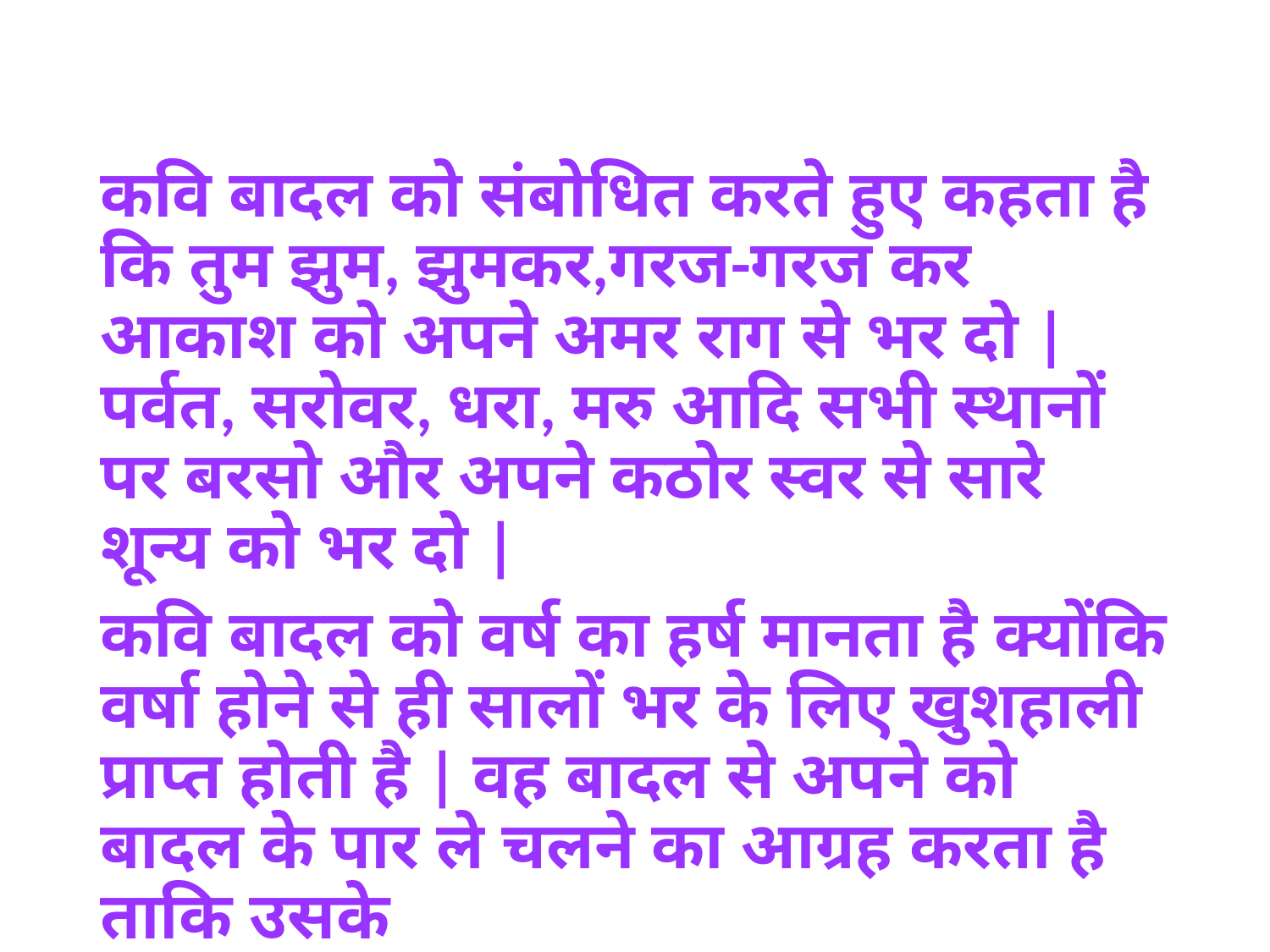

कवि बादल को संबोधित करते हुए कहता है कि तुम झुम, झुमकर,गरज-गरज कर आकाश को अपने अमर राग से भर दो | पर्वत, सरोवर, धरा, मरु आदि सभी स्थानों पर बरसो और अपने कठोर स्वर से सारे शून्य को भर दो |
कवि बादल को वर्ष का हर्ष मानता है क्योंकि वर्षा होने से ही सालों भर के लिए खुशहाली प्राप्त होती है | वह बादल से अपने को बादल के पार ले चलने का आग्रह करता है ताकि उसके